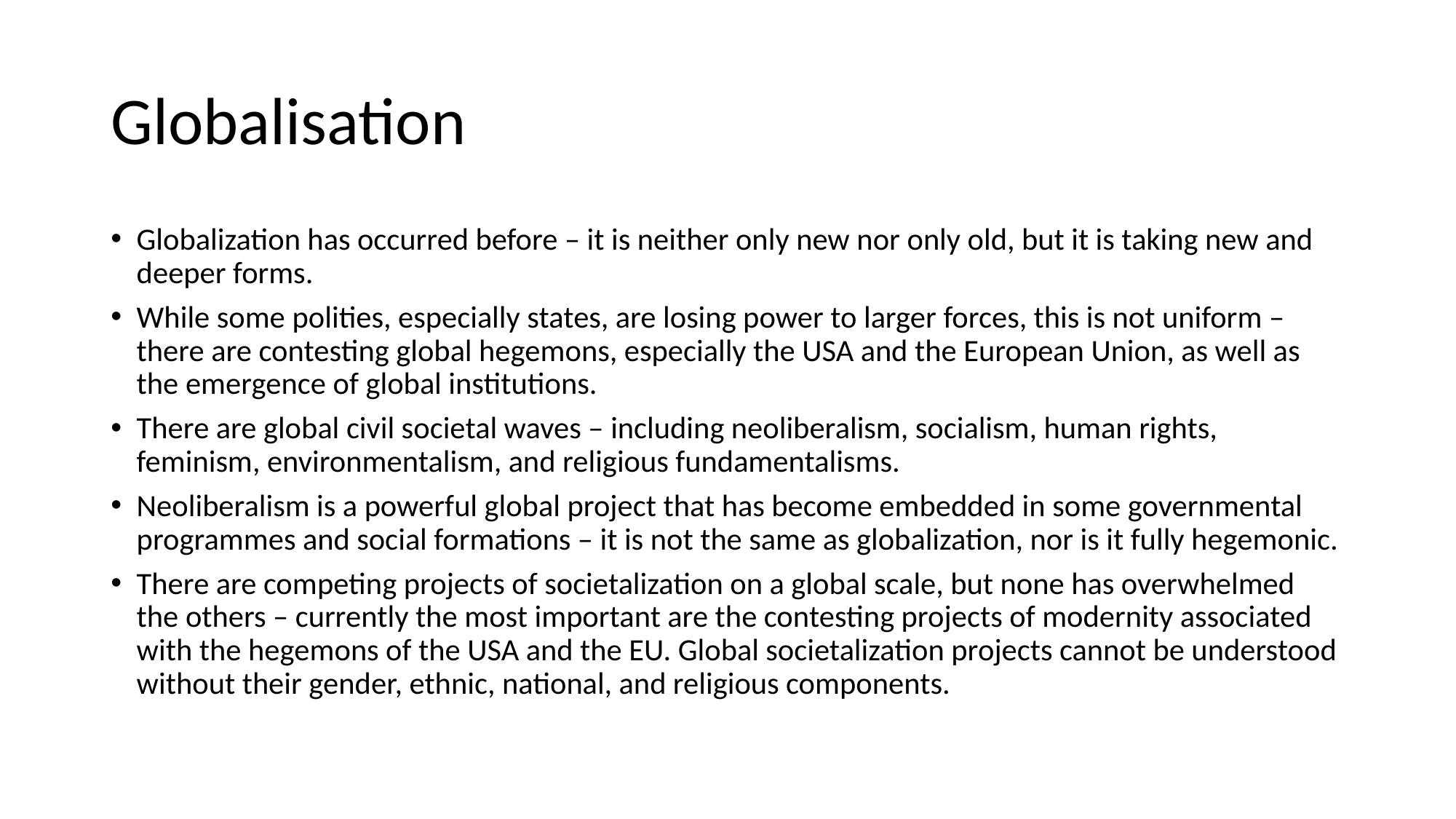

# Globalisation
Globalization has occurred before – it is neither only new nor only old, but it is taking new and deeper forms.
While some polities, especially states, are losing power to larger forces, this is not uniform – there are contesting global hegemons, especially the USA and the European Union, as well as the emergence of global institutions.
There are global civil societal waves – including neoliberalism, socialism, human rights, feminism, environmentalism, and religious fundamentalisms.
Neoliberalism is a powerful global project that has become embedded in some governmental programmes and social formations – it is not the same as globalization, nor is it fully hegemonic.
There are competing projects of societalization on a global scale, but none has overwhelmed the others – currently the most important are the contesting projects of modernity associated with the hegemons of the USA and the EU. Global societalization projects cannot be understood without their gender, ethnic, national, and religious components.